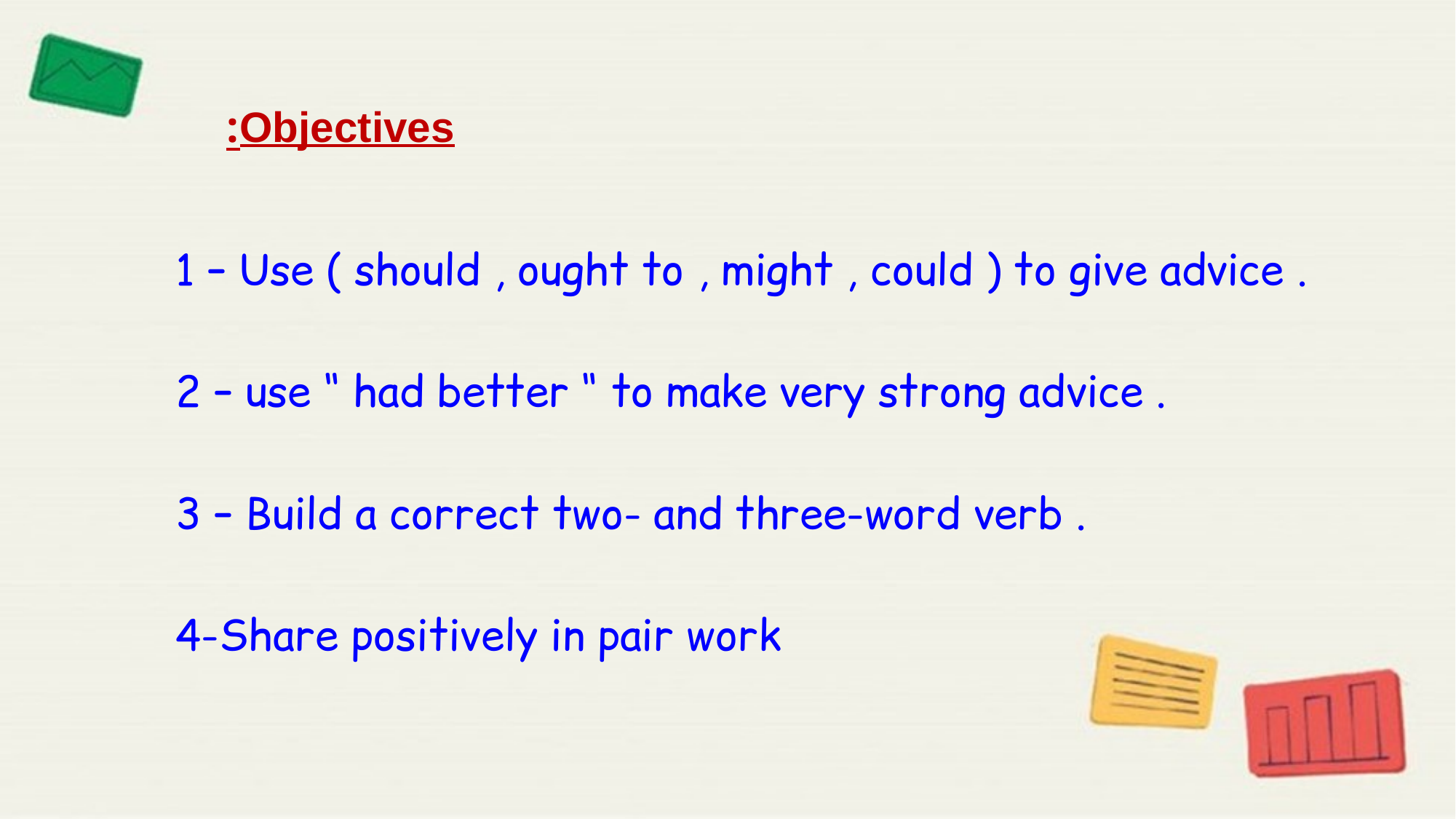

Objectives:

1 – Use ( should , ought to , might , could ) to give advice .

2 – use “ had better “ to make very strong advice .

3 – Build a correct two- and three-word verb .

4-Share positively in pair work